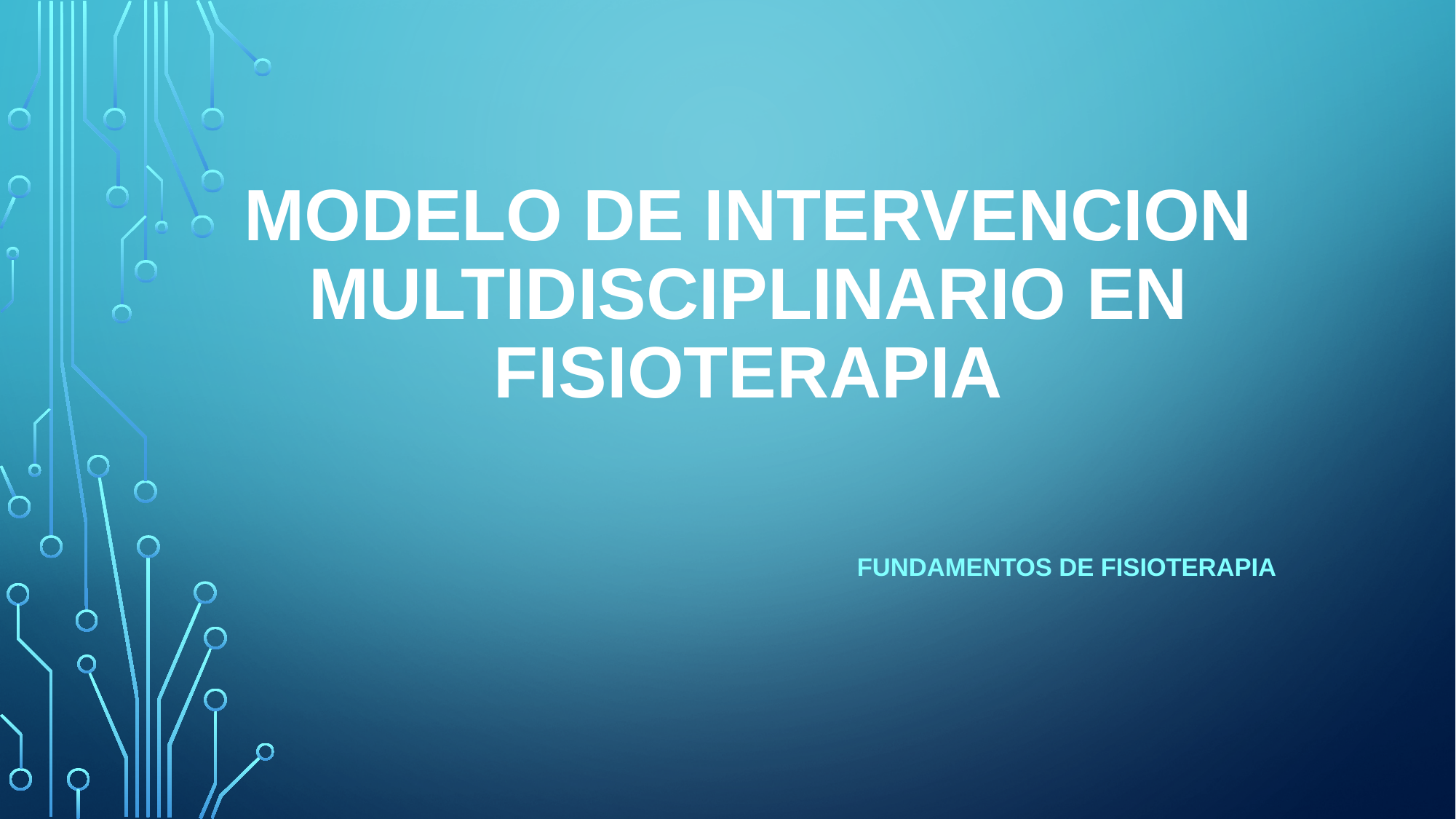

# MODELO DE INTERVENCION MULTIDISCIPLINARIO EN FISIOTERAPIA
Fundamentos de fisioterapia